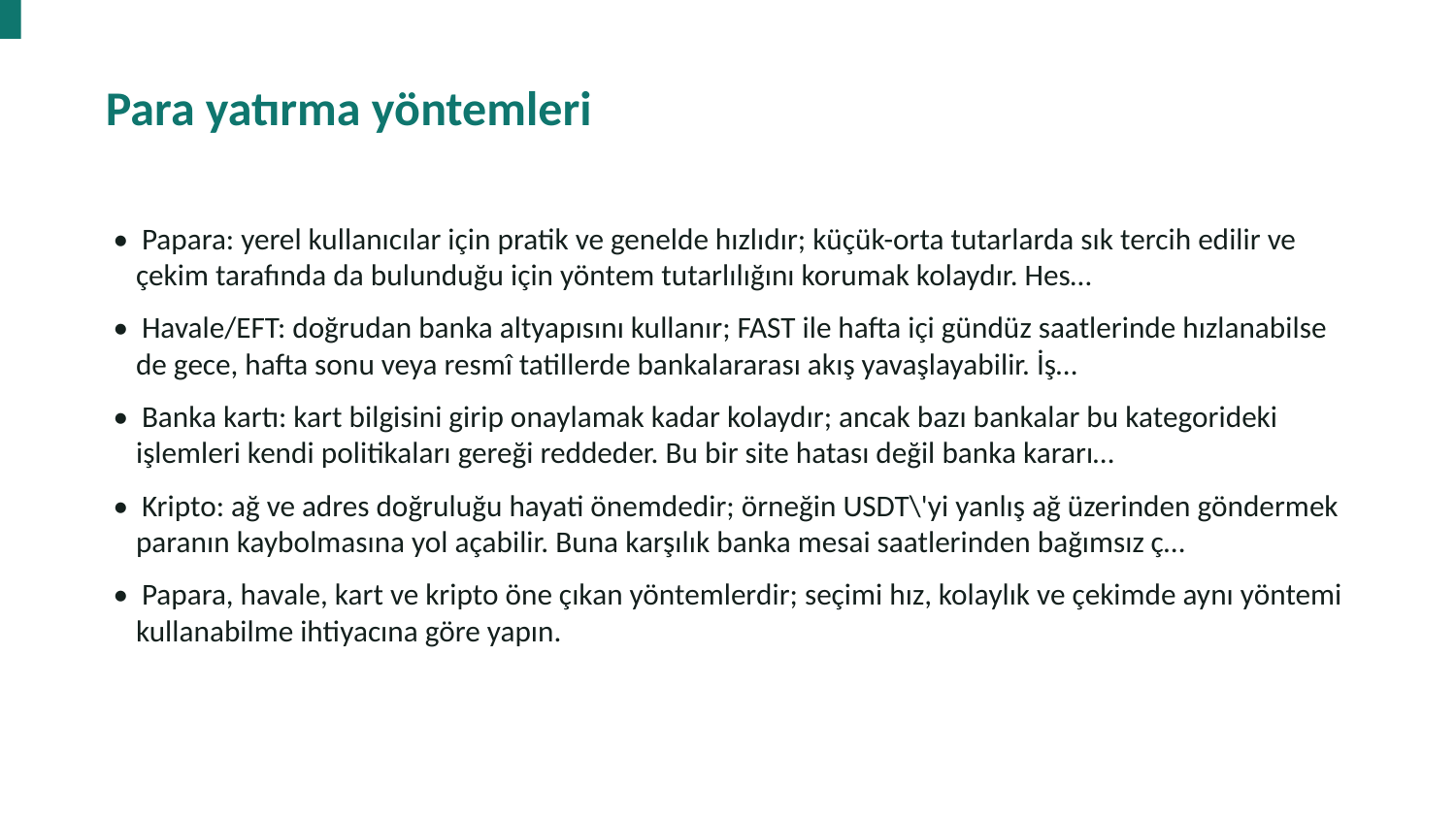

Para yatırma yöntemleri
•  Papara: yerel kullanıcılar için pratik ve genelde hızlıdır; küçük-orta tutarlarda sık tercih edilir ve çekim tarafında da bulunduğu için yöntem tutarlılığını korumak kolaydır. Hes…
•  Havale/EFT: doğrudan banka altyapısını kullanır; FAST ile hafta içi gündüz saatlerinde hızlanabilse de gece, hafta sonu veya resmî tatillerde bankalararası akış yavaşlayabilir. İş…
•  Banka kartı: kart bilgisini girip onaylamak kadar kolaydır; ancak bazı bankalar bu kategorideki işlemleri kendi politikaları gereği reddeder. Bu bir site hatası değil banka kararı…
•  Kripto: ağ ve adres doğruluğu hayati önemdedir; örneğin USDT\'yi yanlış ağ üzerinden göndermek paranın kaybolmasına yol açabilir. Buna karşılık banka mesai saatlerinden bağımsız ç…
•  Papara, havale, kart ve kripto öne çıkan yöntemlerdir; seçimi hız, kolaylık ve çekimde aynı yöntemi kullanabilme ihtiyacına göre yapın.